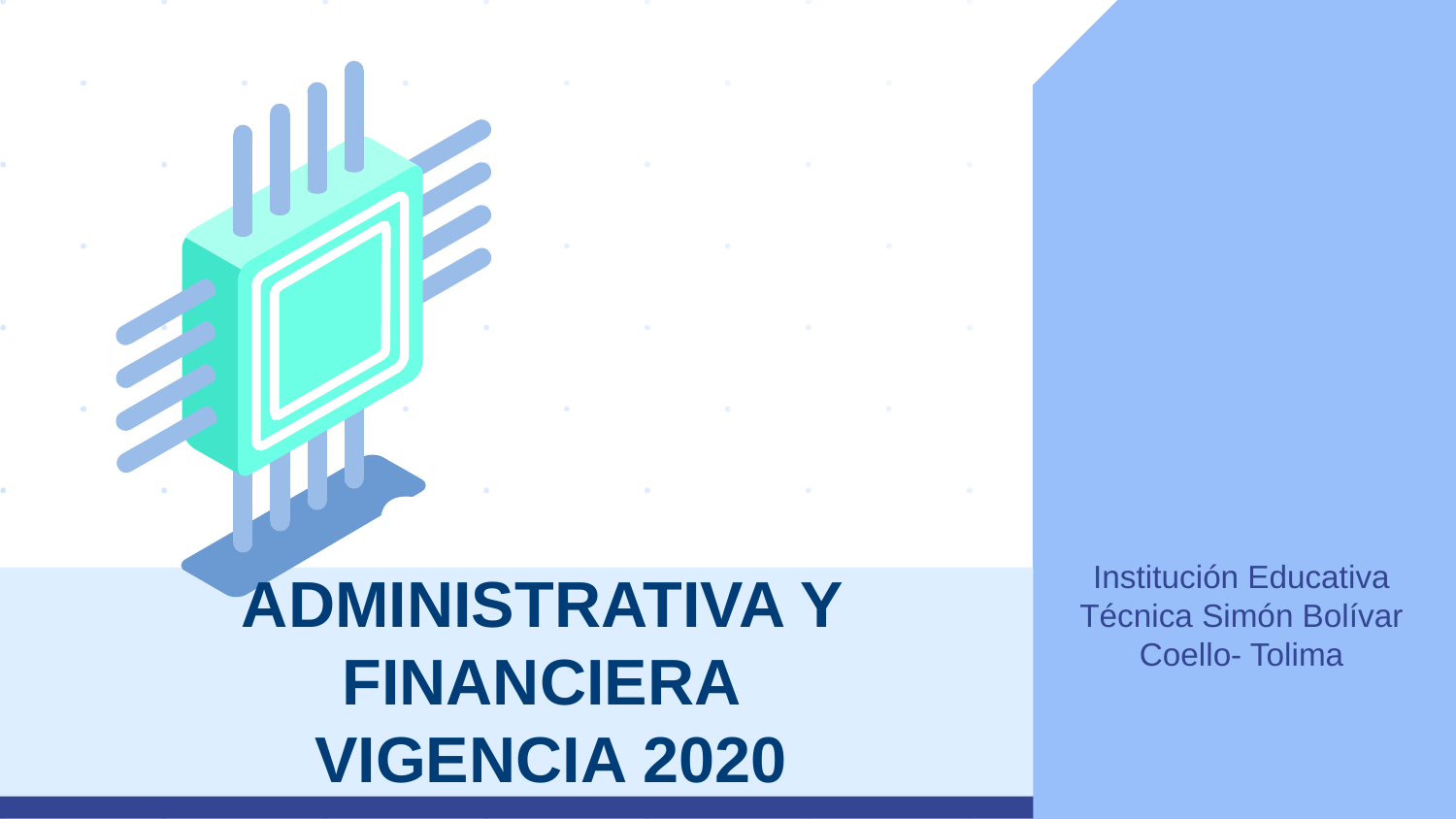

Institución Educativa Técnica Simón Bolívar
Coello- Tolima
# GESTION ADMINISTRATIVA Y FINANCIERA VIGENCIA 2020